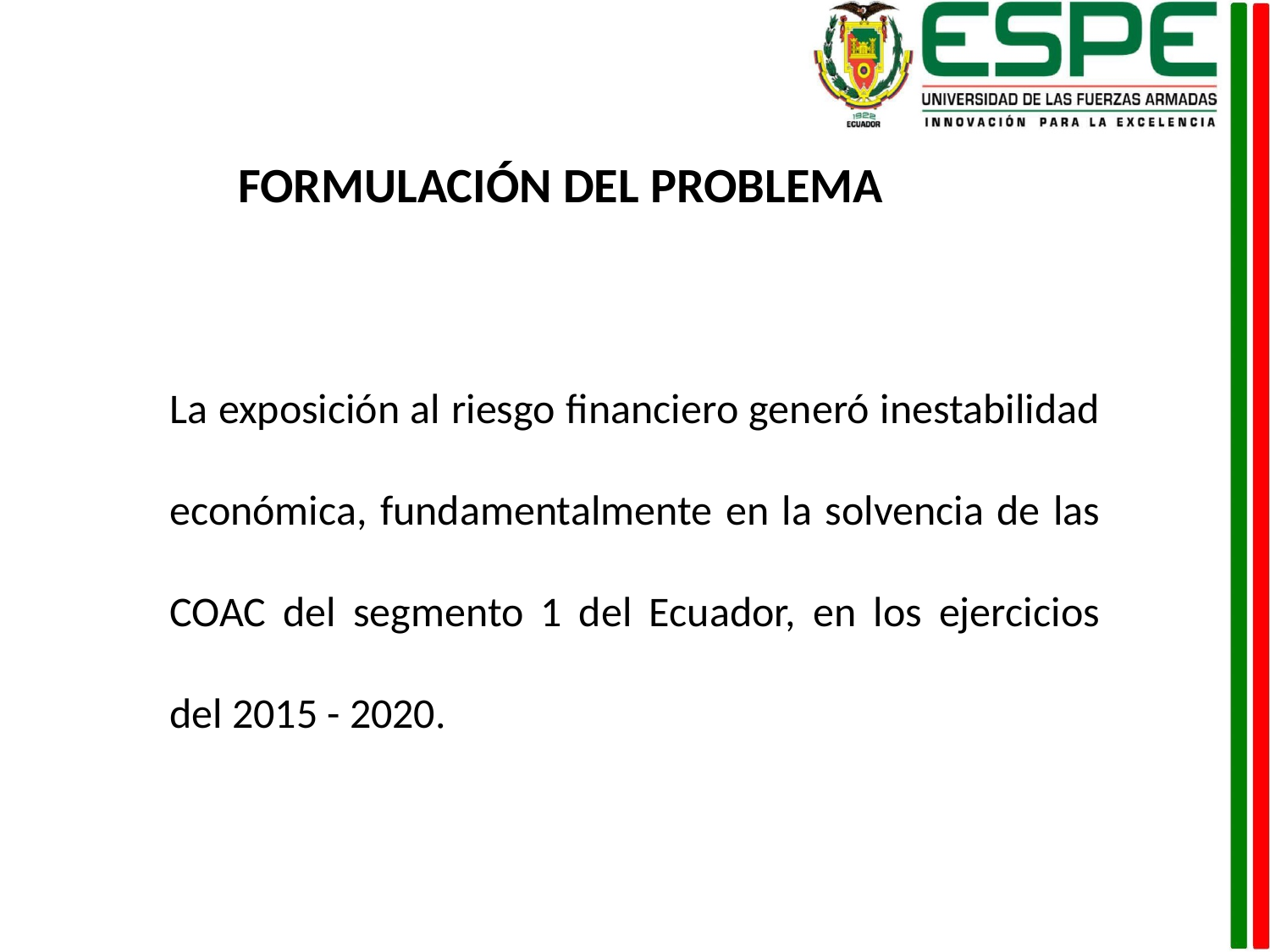

FORMULACIÓN DEL PROBLEMA
La exposición al riesgo financiero generó inestabilidad económica, fundamentalmente en la solvencia de las COAC del segmento 1 del Ecuador, en los ejercicios del 2015 - 2020.